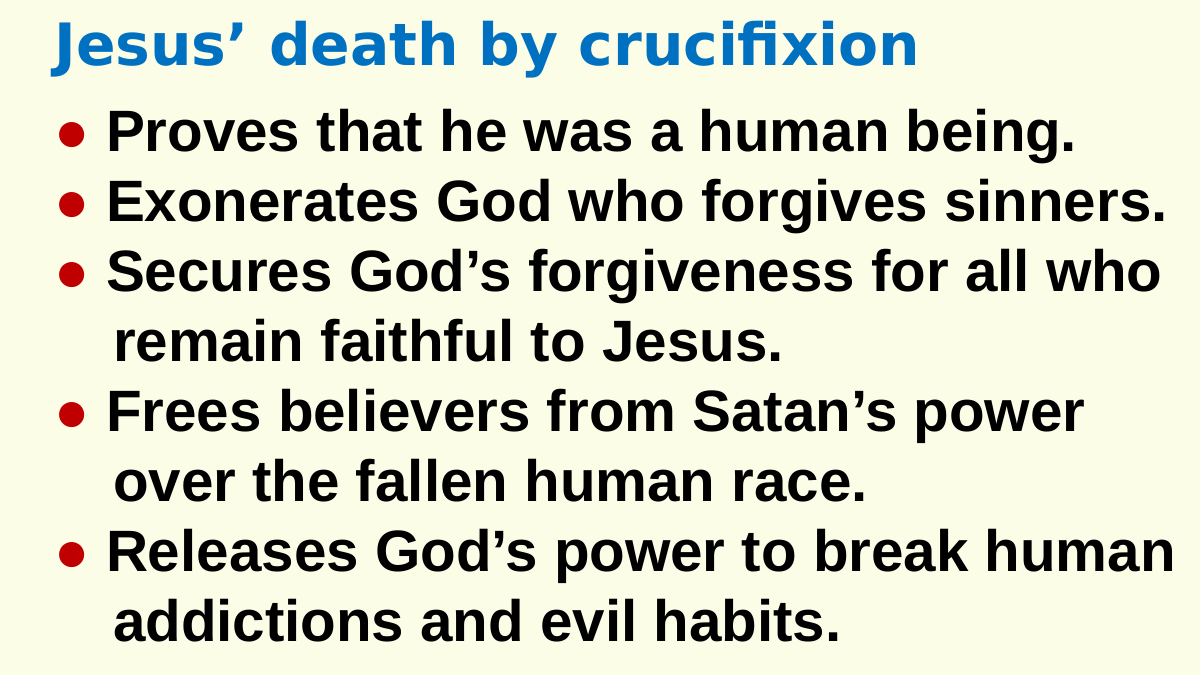

Jesus’ death by crucifixion
● Proves that he was a human being.
● Exonerates God who forgives sinners.
● Secures God’s forgiveness for all who remain faithful to Jesus.
● Frees believers from Satan’s power over the fallen human race.
● Releases God’s power to break human addictions and evil habits.